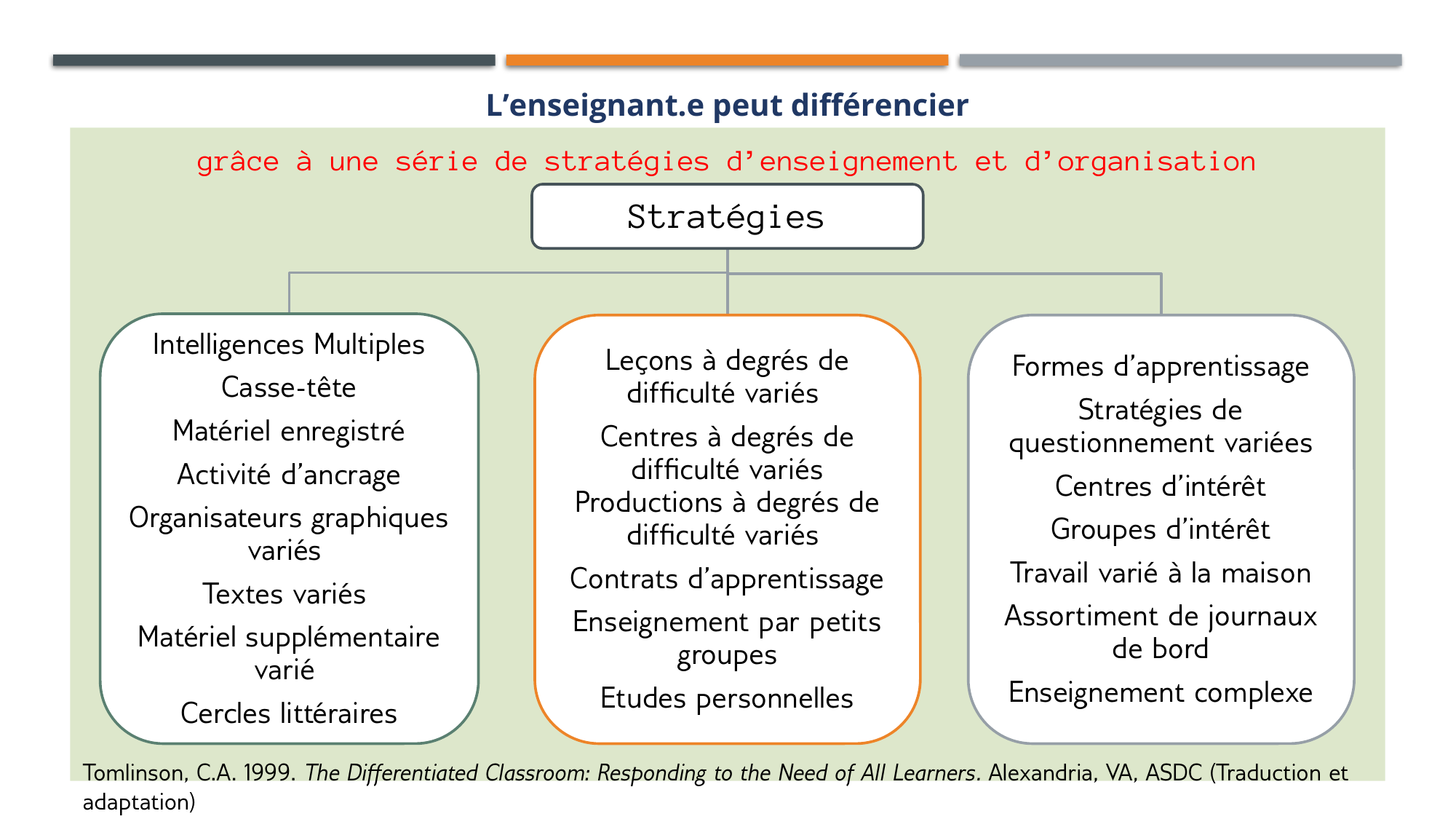

L’enseignant.e peut différencier
grâce à une série de stratégies d’enseignement et d’organisation
Stratégies
Intelligences Multiples
Casse-tête
Matériel enregistré
Activité d’ancrage
Organisateurs graphiques variés
Textes variés
Matériel supplémentaire varié
Cercles littéraires
Leçons à degrés de difﬁculté variés
Centres à degrés de difﬁculté variés Productions à degrés de difﬁculté variés
Contrats d’apprentissage
Enseignement par petits groupes
Etudes personnelles
Formes d’apprentissage
Stratégies de questionnement variées
Centres d’intérêt
Groupes d’intérêt
Travail varié à la maison
Assortiment de journaux de bord
Enseignement complexe
Tomlinson, C.A. 1999. The Differentiated Classroom: Responding to the Need of All Learners. Alexandria, VA, ASDC (Traduction et adaptation)